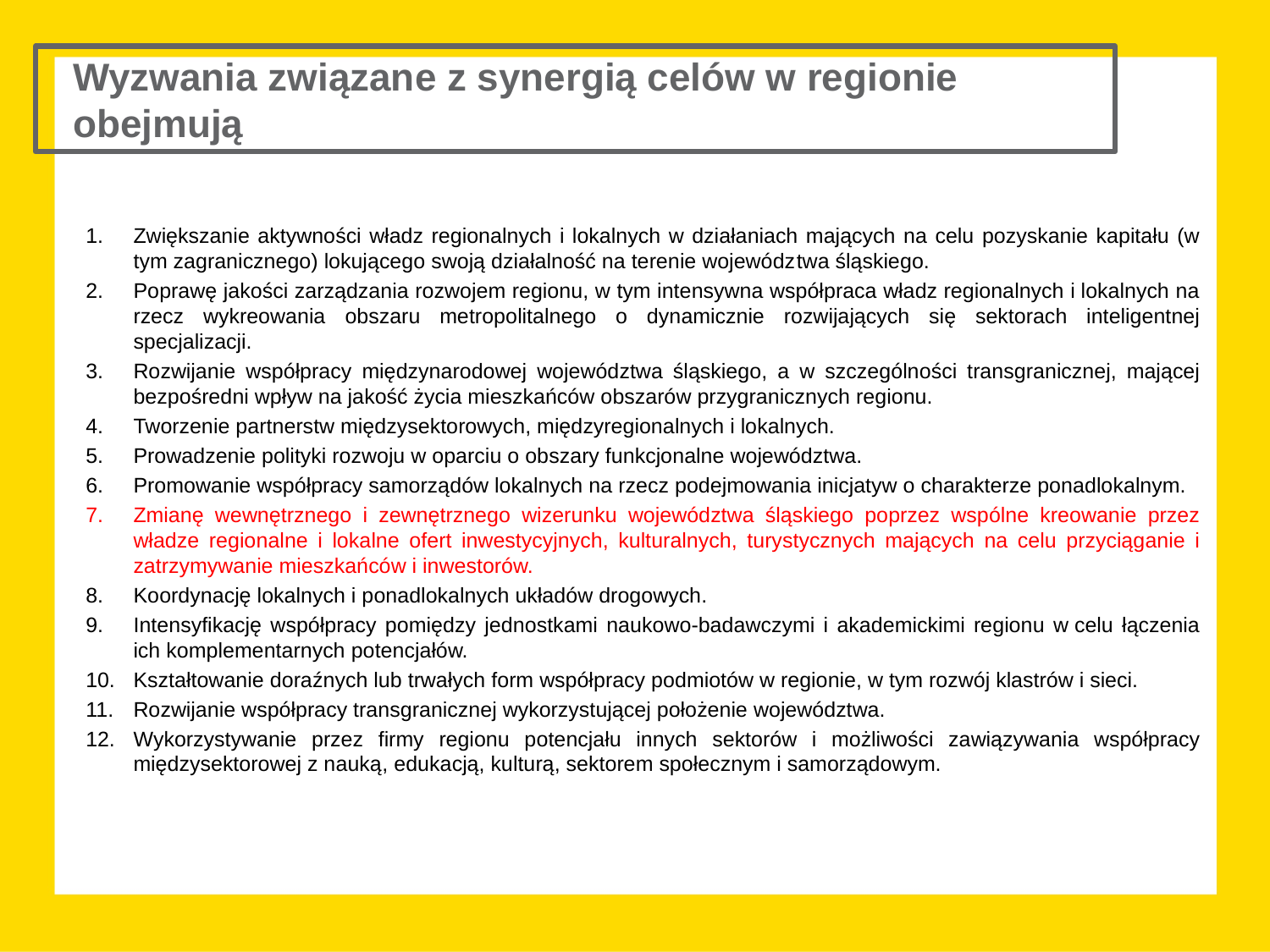

Wyzwania związane z synergią celów w regionie obejmują
Zwiększanie aktywności władz regionalnych i lokalnych w działaniach mających na celu pozyskanie kapitału (w tym zagranicznego) lokującego swoją działalność na terenie województwa śląskiego.
Poprawę jakości zarządzania rozwojem regionu, w tym intensywna współpraca władz regionalnych i lokalnych na rzecz wykreowania obszaru metropolitalnego o dynamicznie rozwijających się sektorach inteligentnej specjalizacji.
Rozwijanie współpracy międzynarodowej województwa śląskiego, a w szczególności transgranicznej, mającej bezpośredni wpływ na jakość życia mieszkańców obszarów przygranicznych regionu.
Tworzenie partnerstw międzysektorowych, międzyregionalnych i lokalnych.
Prowadzenie polityki rozwoju w oparciu o obszary funkcjonalne województwa.
Promowanie współpracy samorządów lokalnych na rzecz podejmowania inicjatyw o charakterze ponadlokalnym.
Zmianę wewnętrznego i zewnętrznego wizerunku województwa śląskiego poprzez wspólne kreowanie przez władze regionalne i lokalne ofert inwestycyjnych, kulturalnych, turystycznych mających na celu przyciąganie i zatrzymywanie mieszkańców i inwestorów.
Koordynację lokalnych i ponadlokalnych układów drogowych.
Intensyfikację współpracy pomiędzy jednostkami naukowo-badawczymi i akademickimi regionu w celu łączenia ich komplementarnych potencjałów.
Kształtowanie doraźnych lub trwałych form współpracy podmiotów w regionie, w tym rozwój klastrów i sieci.
Rozwijanie współpracy transgranicznej wykorzystującej położenie województwa.
Wykorzystywanie przez firmy regionu potencjału innych sektorów i możliwości zawiązywania współpracy międzysektorowej z nauką, edukacją, kulturą, sektorem społecznym i samorządowym.